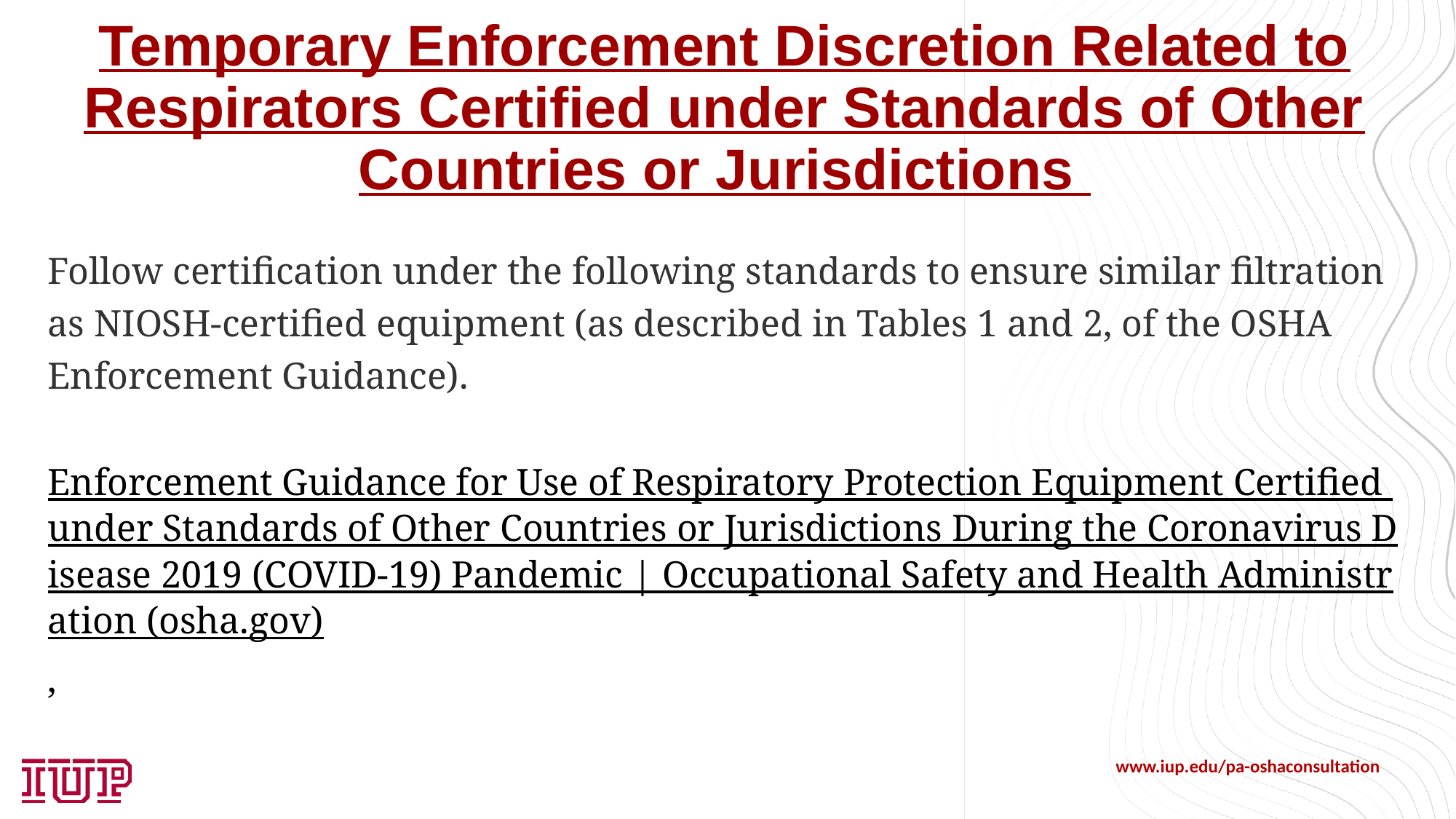

# Temporary Enforcement Discretion Related to Respirators Certified under Standards of Other Countries or Jurisdictions
Follow certification under the following standards to ensure similar filtration as NIOSH-certified equipment (as described in Tables 1 and 2, of the OSHA Enforcement Guidance).

Enforcement Guidance for Use of Respiratory Protection Equipment Certified under Standards of Other Countries or Jurisdictions During the Coronavirus Disease 2019 (COVID-19) Pandemic | Occupational Safety and Health Administration (osha.gov),

www.iup.edu/pa-oshaconsultation